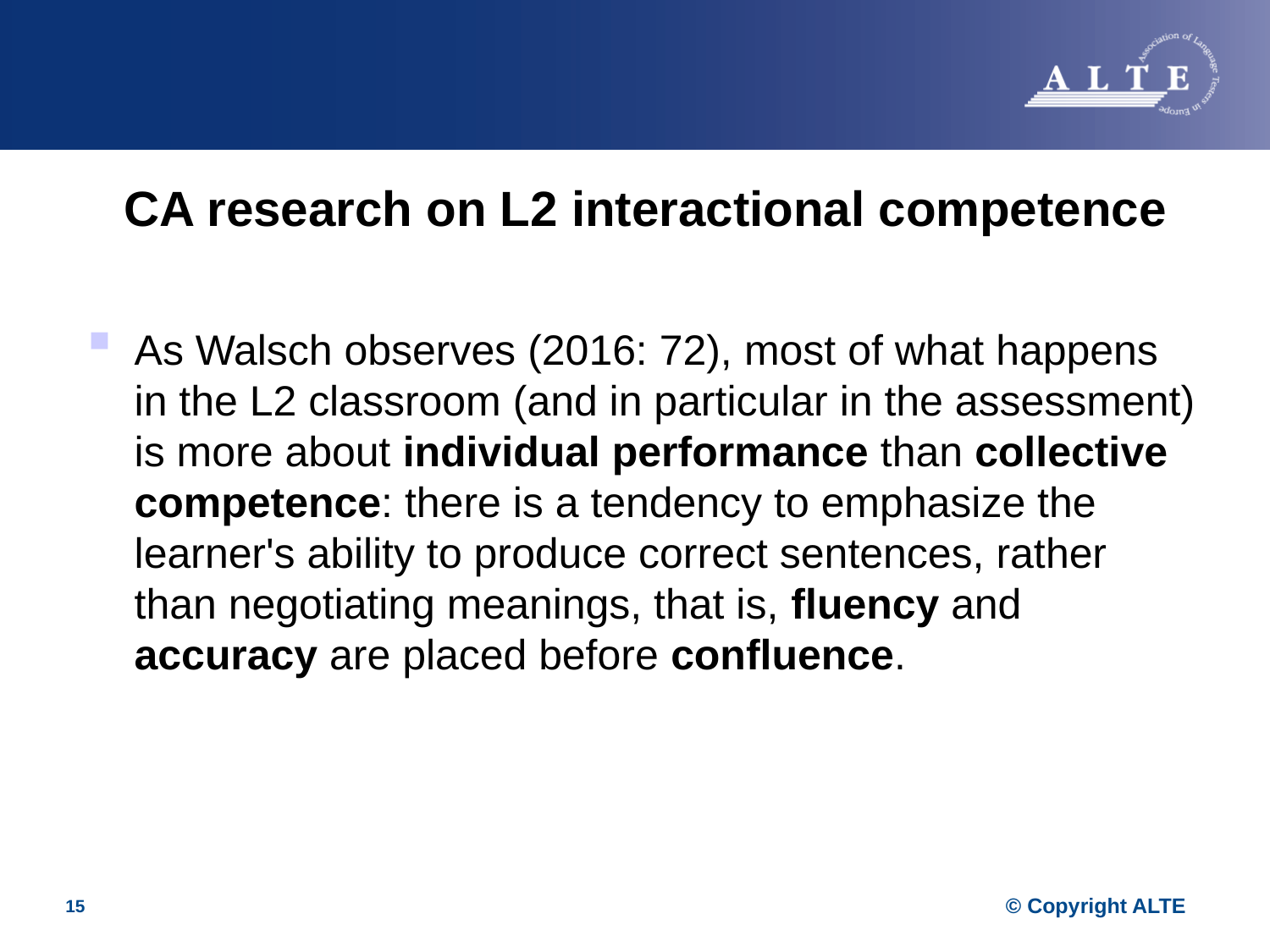

# CA research on L2 interactional competence
As Walsch observes (2016: 72), most of what happens in the L2 classroom (and in particular in the assessment) is more about individual performance than collective competence: there is a tendency to emphasize the learner's ability to produce correct sentences, rather than negotiating meanings, that is, fluency and accuracy are placed before confluence.